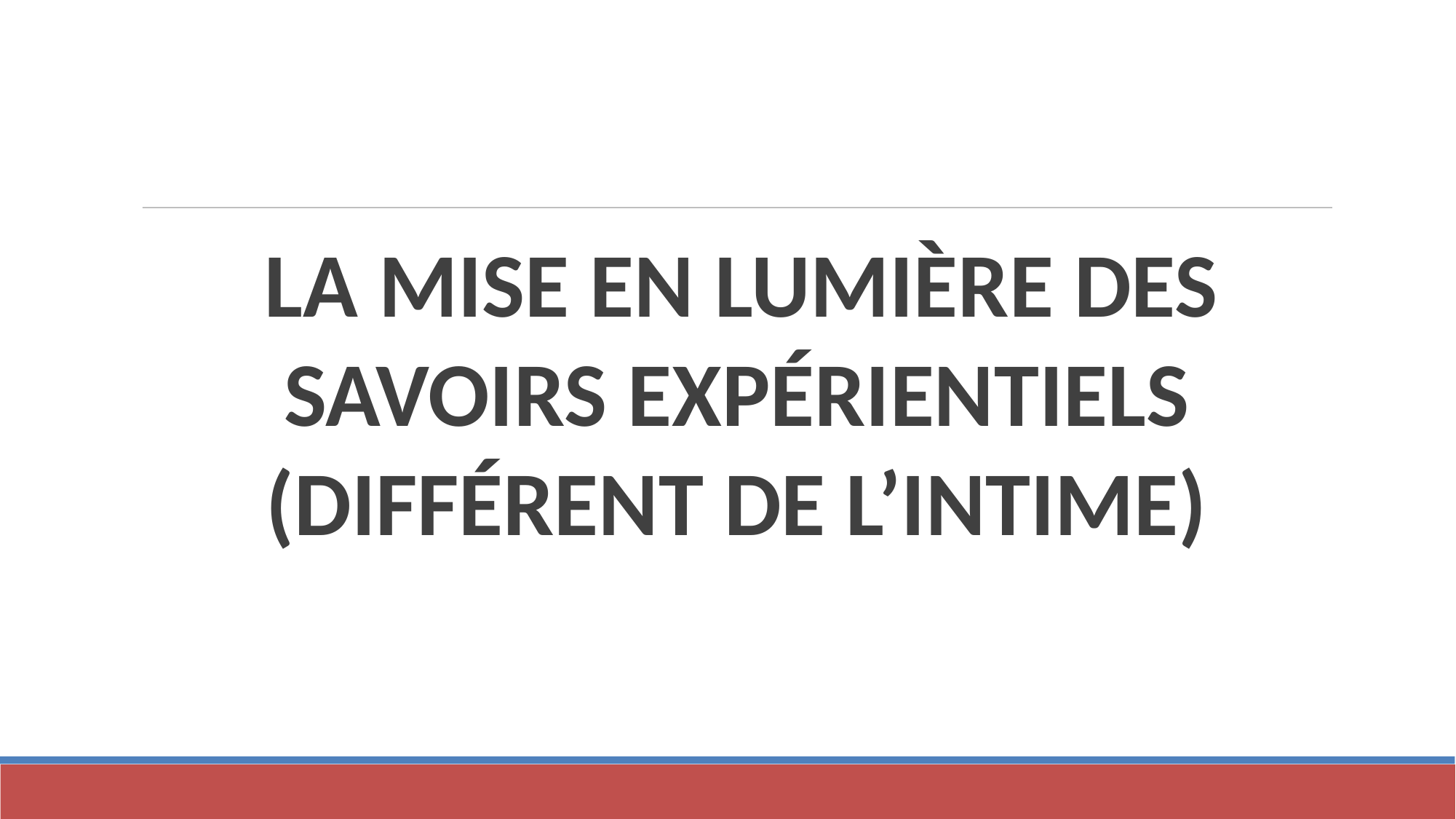

La mise en lumière des savoirs expérientiels (différent de l’intime)